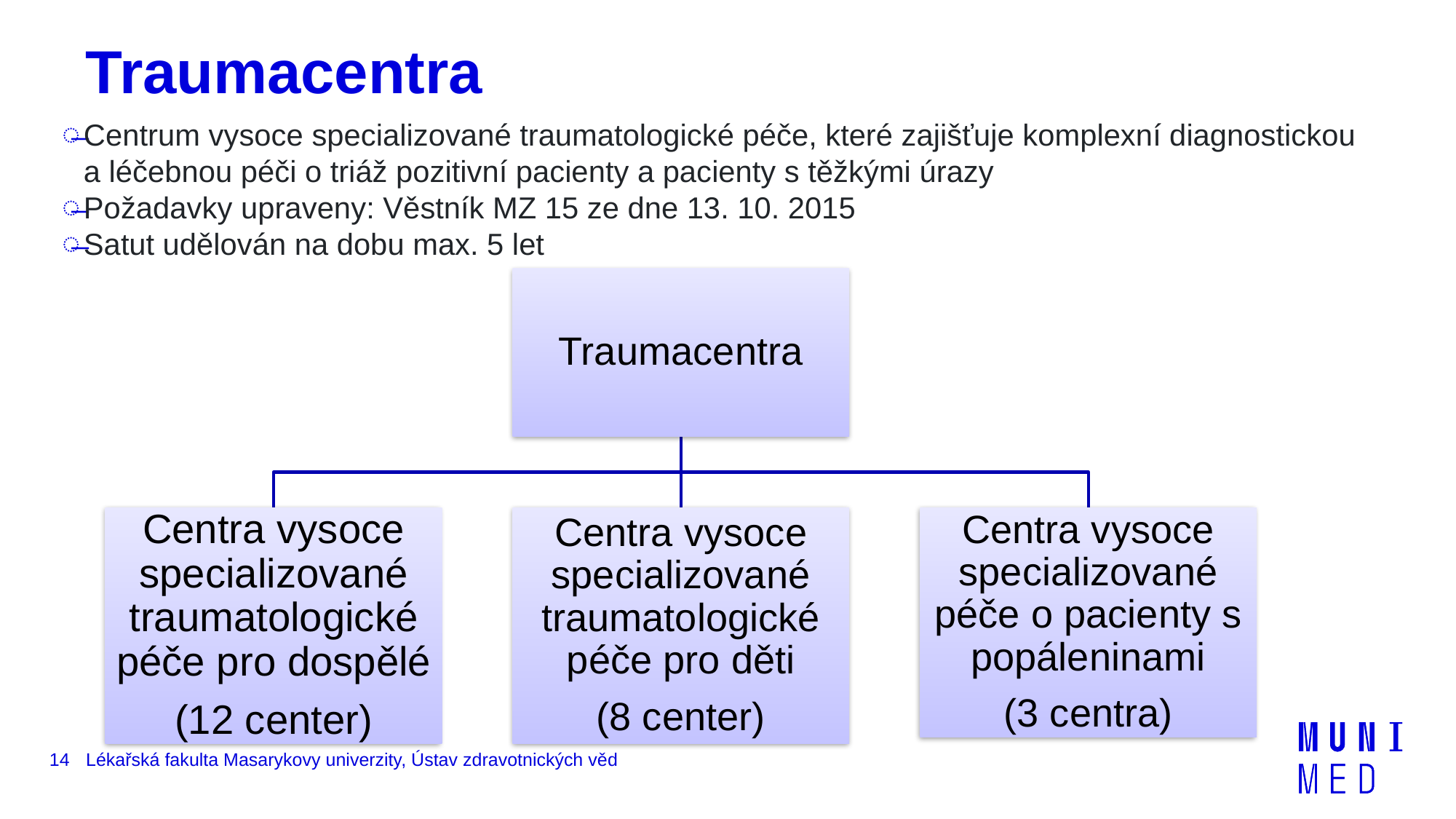

# Traumacentra
Centrum vysoce specializované traumatologické péče, které zajišťuje komplexní diagnostickou a léčebnou péči o triáž pozitivní pacienty a pacienty s těžkými úrazy
Požadavky upraveny: Věstník MZ 15 ze dne 13. 10. 2015
Satut udělován na dobu max. 5 let
Traumacentra
Centra vysoce specializované traumatologické péče pro dospělé
(12 center)
Centra vysoce specializované traumatologické péče pro děti
(8 center)
Centra vysoce specializované péče o pacienty s popáleninami
(3 centra)
14
Lékařská fakulta Masarykovy univerzity, Ústav zdravotnických věd